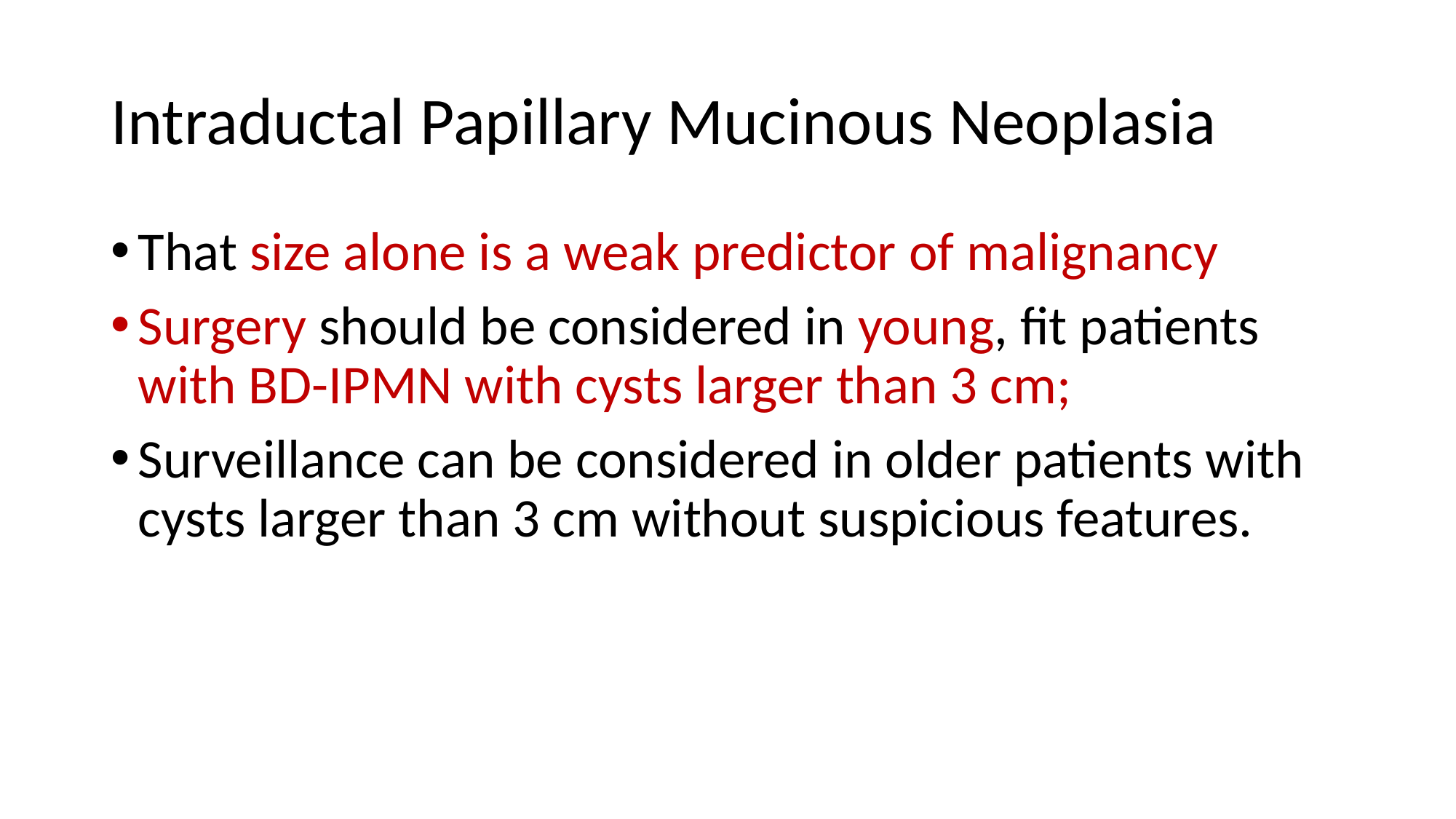

# Intraductal Papillary Mucinous Neoplasia
That size alone is a weak predictor of malignancy
Surgery should be considered in young, fit patients with BD-IPMN with cysts larger than 3 cm;
Surveillance can be considered in older patients with cysts larger than 3 cm without suspicious features.